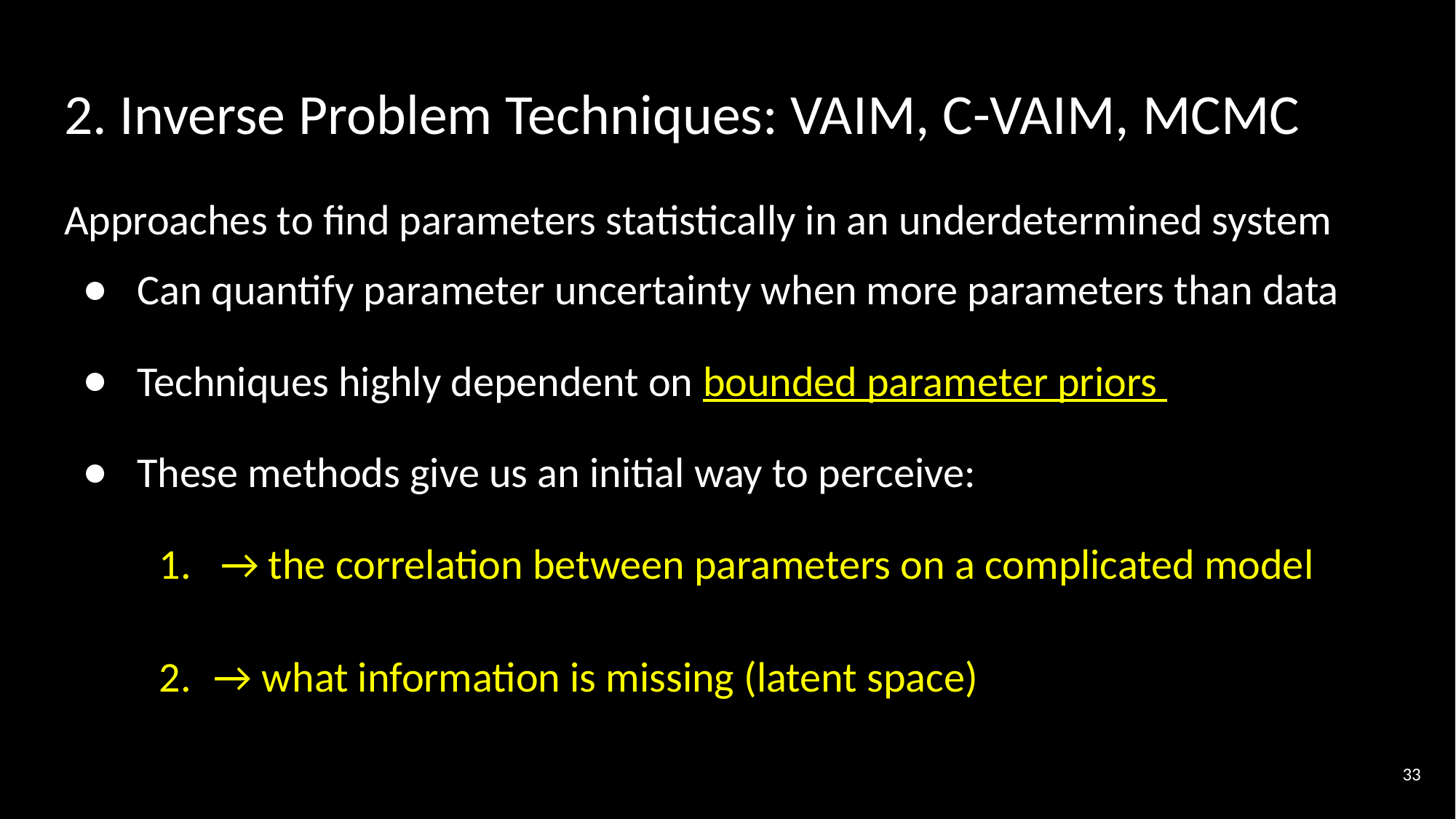

# 2. Inverse Problem Techniques: VAIM, C-VAIM, MCMC
Approaches to find parameters statistically in an underdetermined system
Can quantify parameter uncertainty when more parameters than data
Techniques highly dependent on bounded parameter priors
These methods give us an initial way to perceive:

→ the correlation between parameters on a complicated model

→ what information is missing (latent space)
33